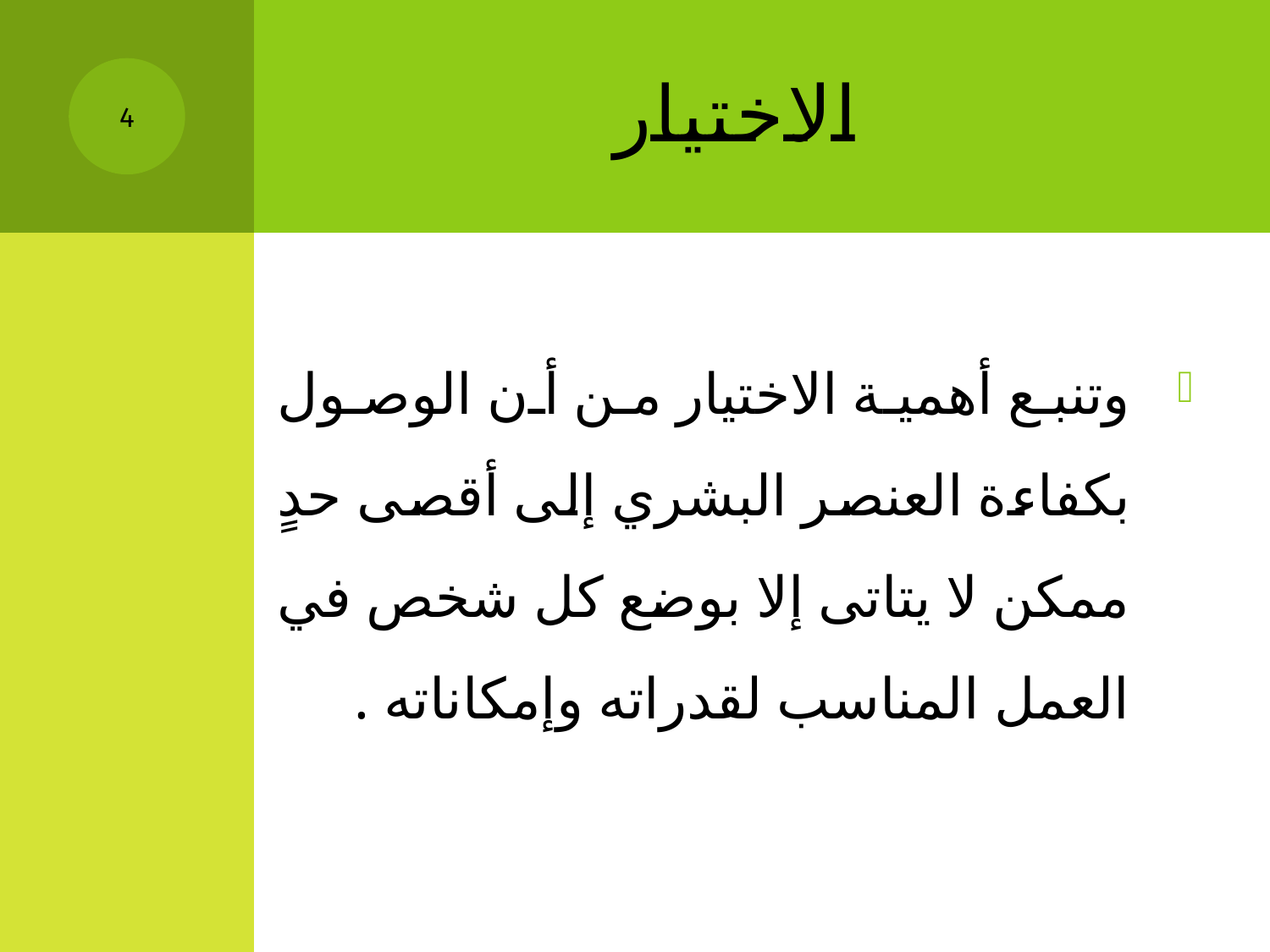

# الاختيار
4
وتنبع أهمية الاختيار من أن الوصول بكفاءة العنصر البشري إلى أقصى حدٍ ممكن لا يتاتى إلا بوضع كل شخص في العمل المناسب لقدراته وإمكاناته .